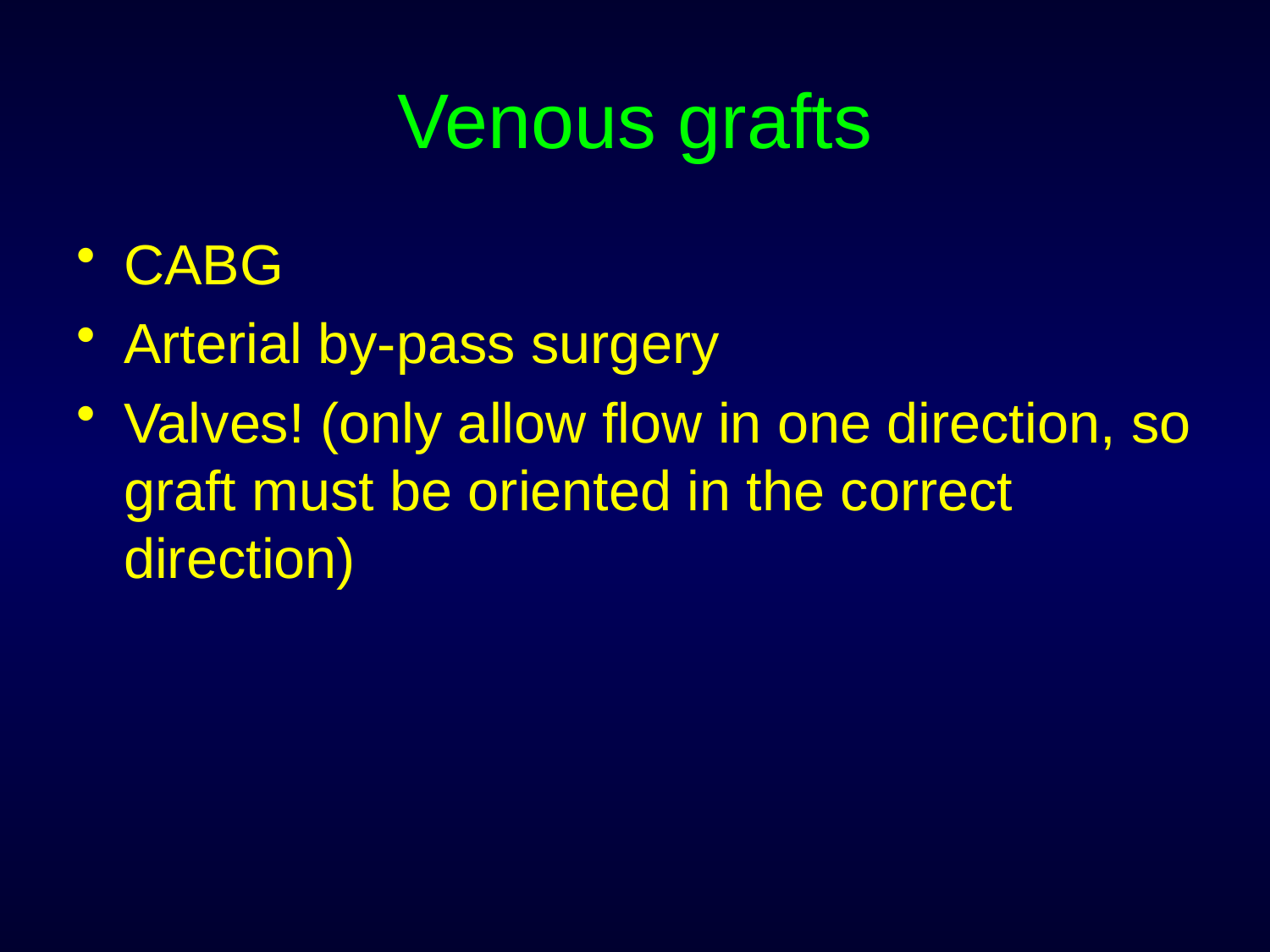

# Venous grafts
CABG
Arterial by-pass surgery
Valves! (only allow flow in one direction, so graft must be oriented in the correct direction)